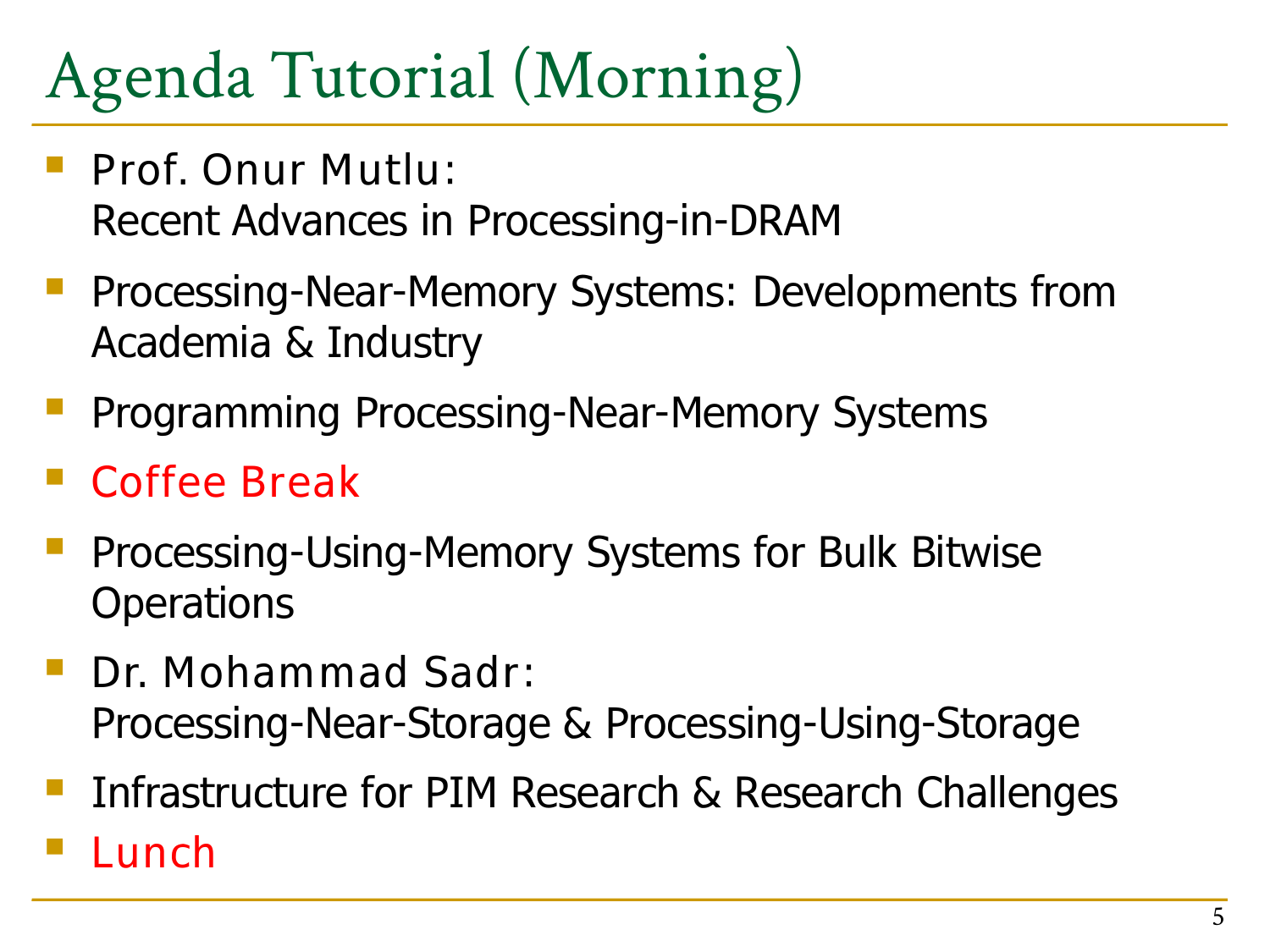

# Agenda Tutorial (Morning)
Prof. Onur Mutlu:
Recent Advances in Processing-in-DRAM

Processing-Near-Memory Systems: Developments from
Academia & Industry
Programming Processing-Near-Memory Systems
Coffee Break
Processing-Using-Memory Systems for Bulk Bitwise Operations
Dr. Mohammad Sadr:
Processing-Near-Storage & Processing-Using-Storage
Infrastructure for PIM Research & Research Challenges
Lunch
5